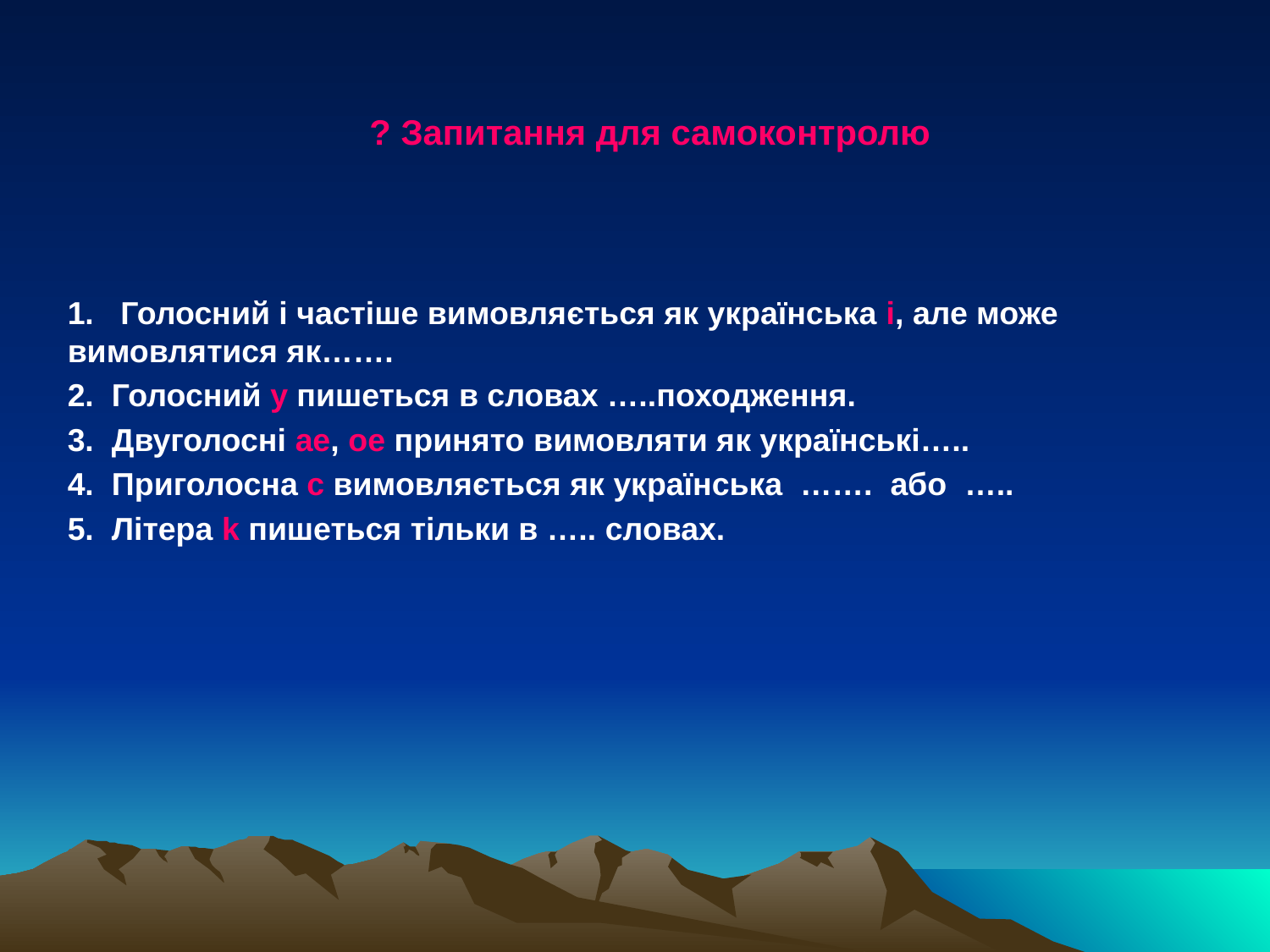

? Запитання для самоконтролю
1.   Голосний і частіше вимовляється як українська і, але може вимовлятися як…….
2.  Голосний у пишеться в словах …..походження.
3.  Двуголосні ае, ое принято вимовляти як українські…..
4.  Приголосна с вимовляється як українська  …….  або  …..
5.  Літера k пишеться тільки в ….. словах.